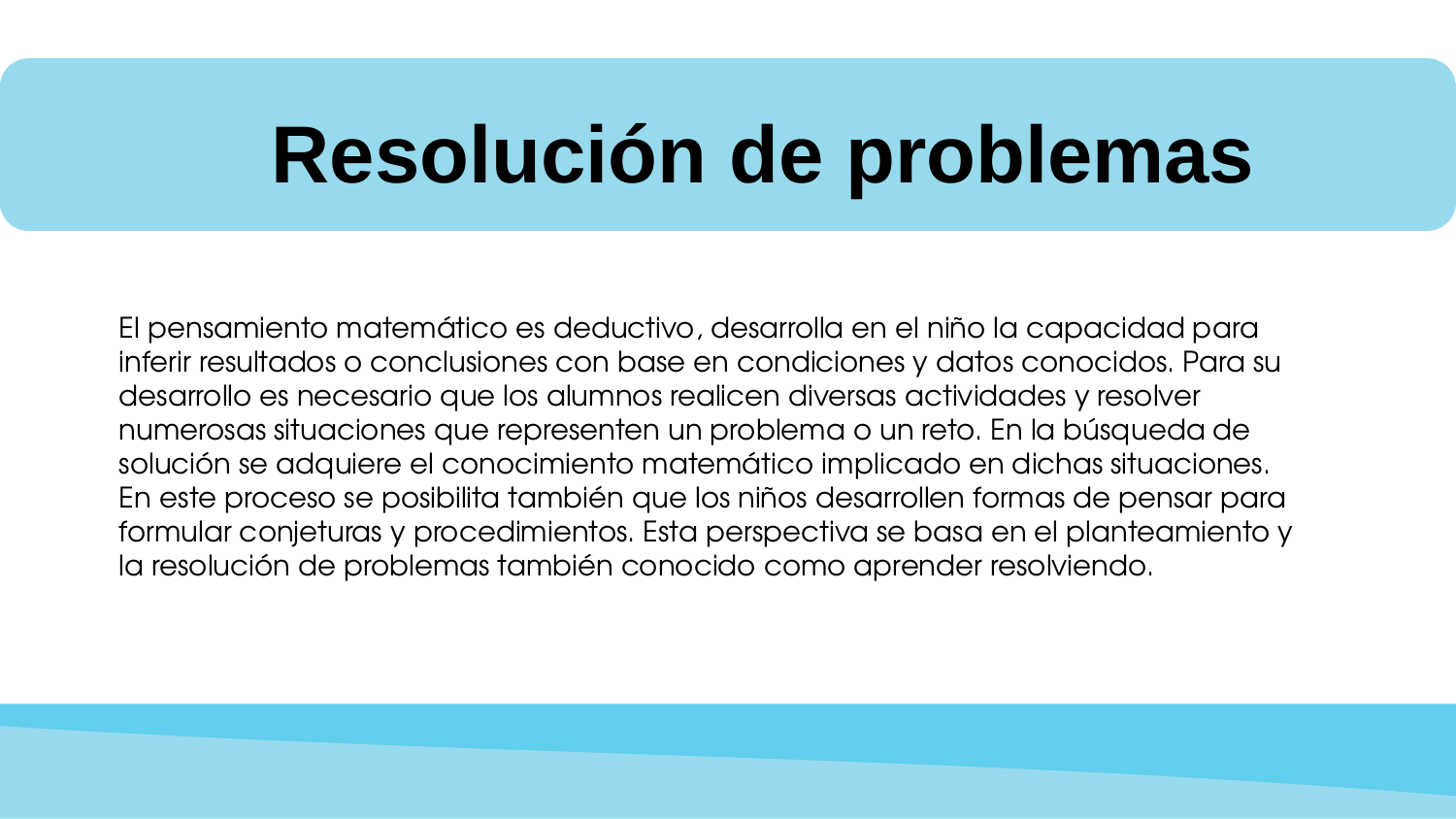

Resolución de problemas
El pensamiento matemático es deductivo, desarrolla en el niño la capacidad para inferir resultados o conclusiones con base en condiciones y datos conocidos. Para su desarrollo es necesario que los alumnos realicen diversas actividades y resolver numerosas situaciones que representen un problema o un reto. En la búsqueda de solución se adquiere el conocimiento matemático implicado en dichas situaciones. En este proceso se posibilita también que los niños desarrollen formas de pensar para formular conjeturas y procedimientos. Esta perspectiva se basa en el planteamiento y la resolución de problemas también conocido como aprender resolviendo.